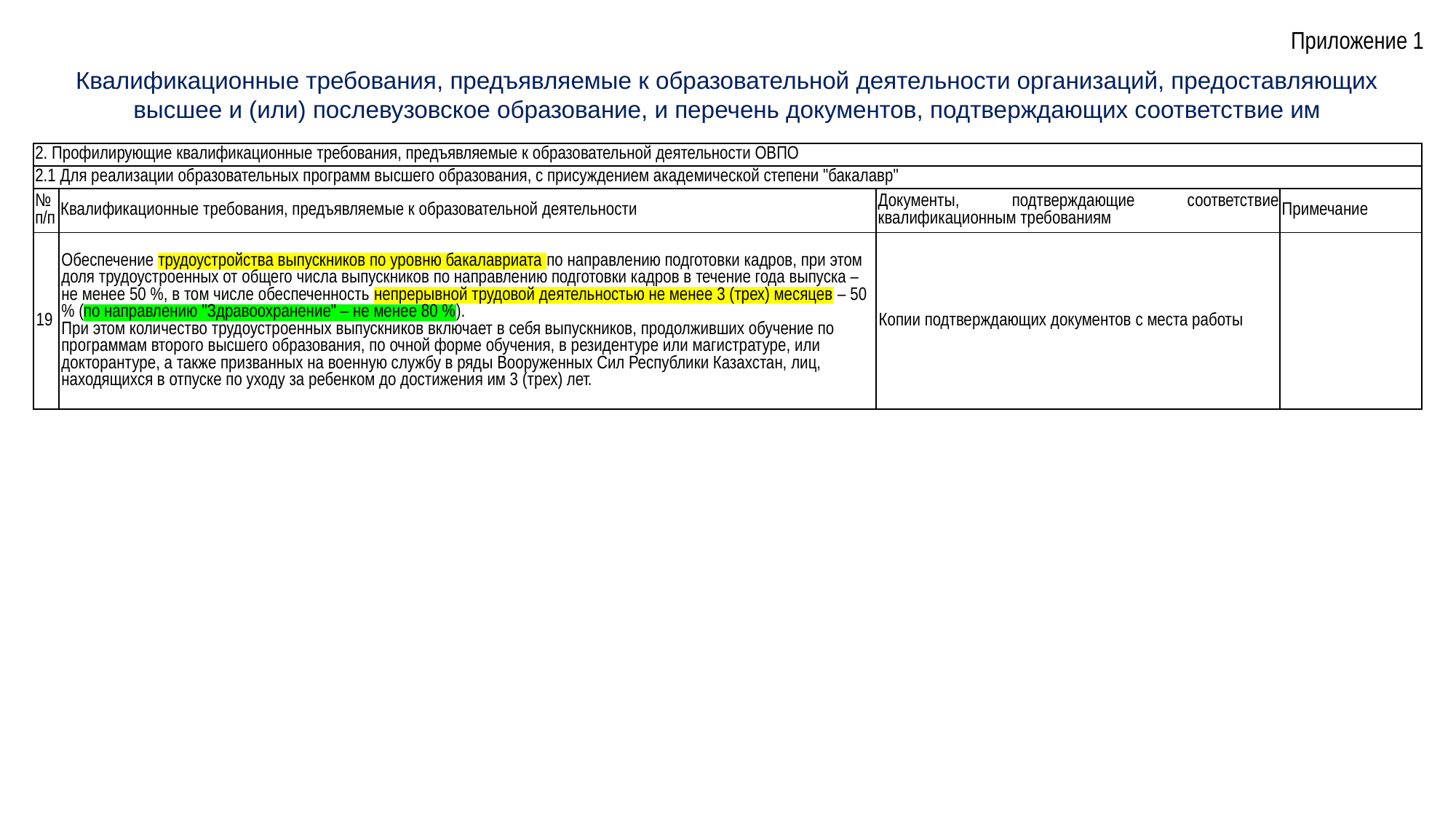

Приложение 1
Квалификационные требования, предъявляемые к образовательной деятельности организаций, предоставляющих высшее и (или) послевузовское образование, и перечень документов, подтверждающих соответствие им
| 2. Профилирующие квалификационные требования, предъявляемые к образовательной деятельности ОВПО |  |  |  |
| --- | --- | --- | --- |
| 2.1 Для реализации образовательных программ высшего образования, с присуждением академической степени "бакалавр" |  |  |  |
| № п/п | Квалификационные требования, предъявляемые к образовательной деятельности | Документы, подтверждающие соответствие квалификационным требованиям | Примечание |
| 19 | Обеспечение трудоустройства выпускников по уровню бакалавриата по направлению подготовки кадров, при этом доля трудоустроенных от общего числа выпускников по направлению подготовки кадров в течение года выпуска – не менее 50 %, в том числе обеспеченность непрерывной трудовой деятельностью не менее 3 (трех) месяцев – 50 % (по направлению "Здравоохранение" – не менее 80 %). При этом количество трудоустроенных выпускников включает в себя выпускников, продолживших обучение по программам второго высшего образования, по очной форме обучения, в резидентуре или магистратуре, или докторантуре, а также призванных на военную службу в ряды Вооруженных Сил Республики Казахстан, лиц, находящихся в отпуске по уходу за ребенком до достижения им 3 (трех) лет. | Копии подтверждающих документов с места работы |  |